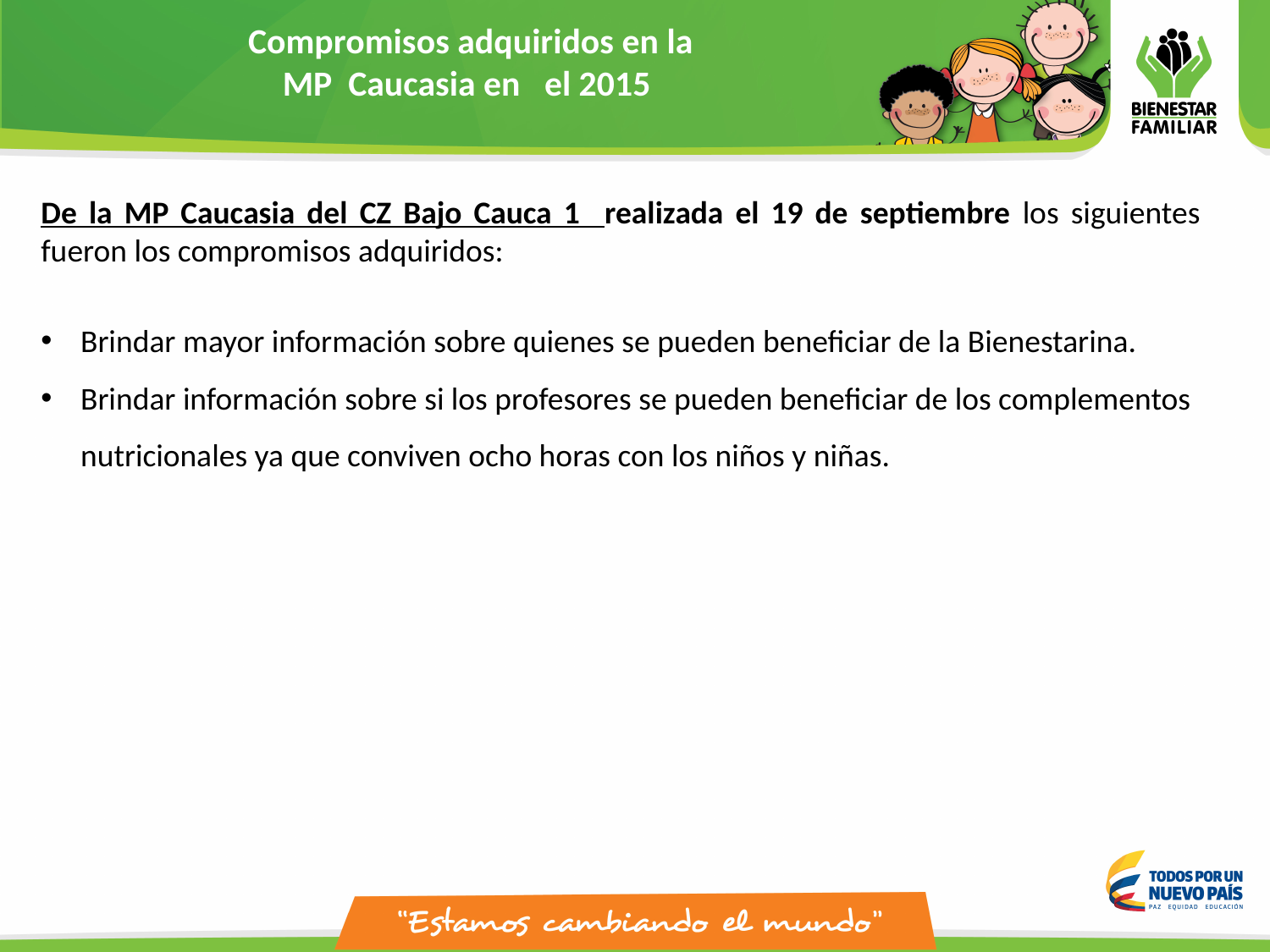

Compromisos adquiridos en la
MP  Caucasia en   el 2015

De la MP Caucasia del CZ Bajo Cauca 1  realizada el 19 de septiembre los siguientes fueron los compromisos adquiridos:

Brindar mayor información sobre quienes se pueden beneficiar de la Bienestarina.
Brindar información sobre si los profesores se pueden beneficiar de los complementos nutricionales ya que conviven ocho horas con los niños y niñas.